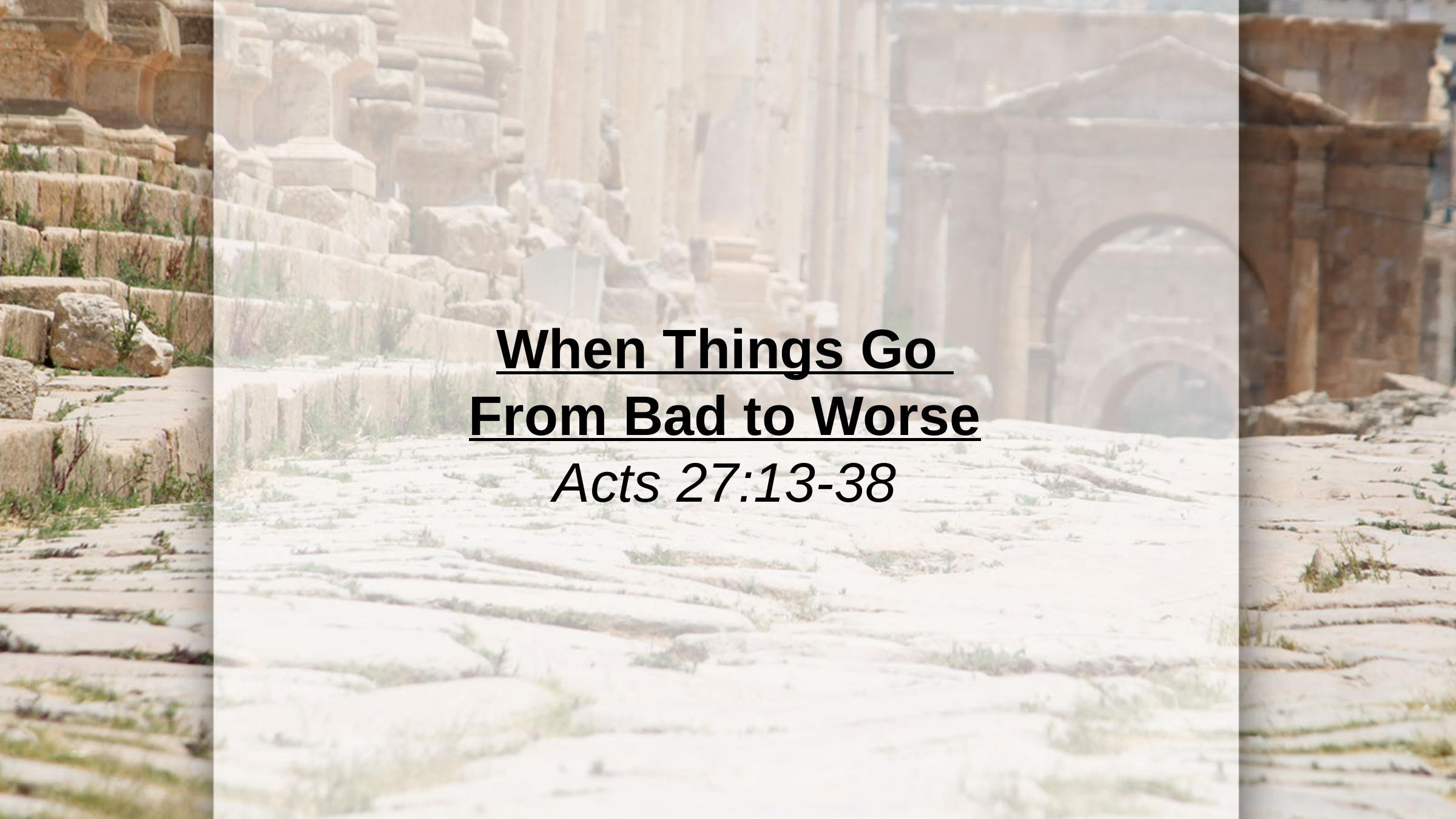

# When Things Go From Bad to Worse Acts 27:13-38